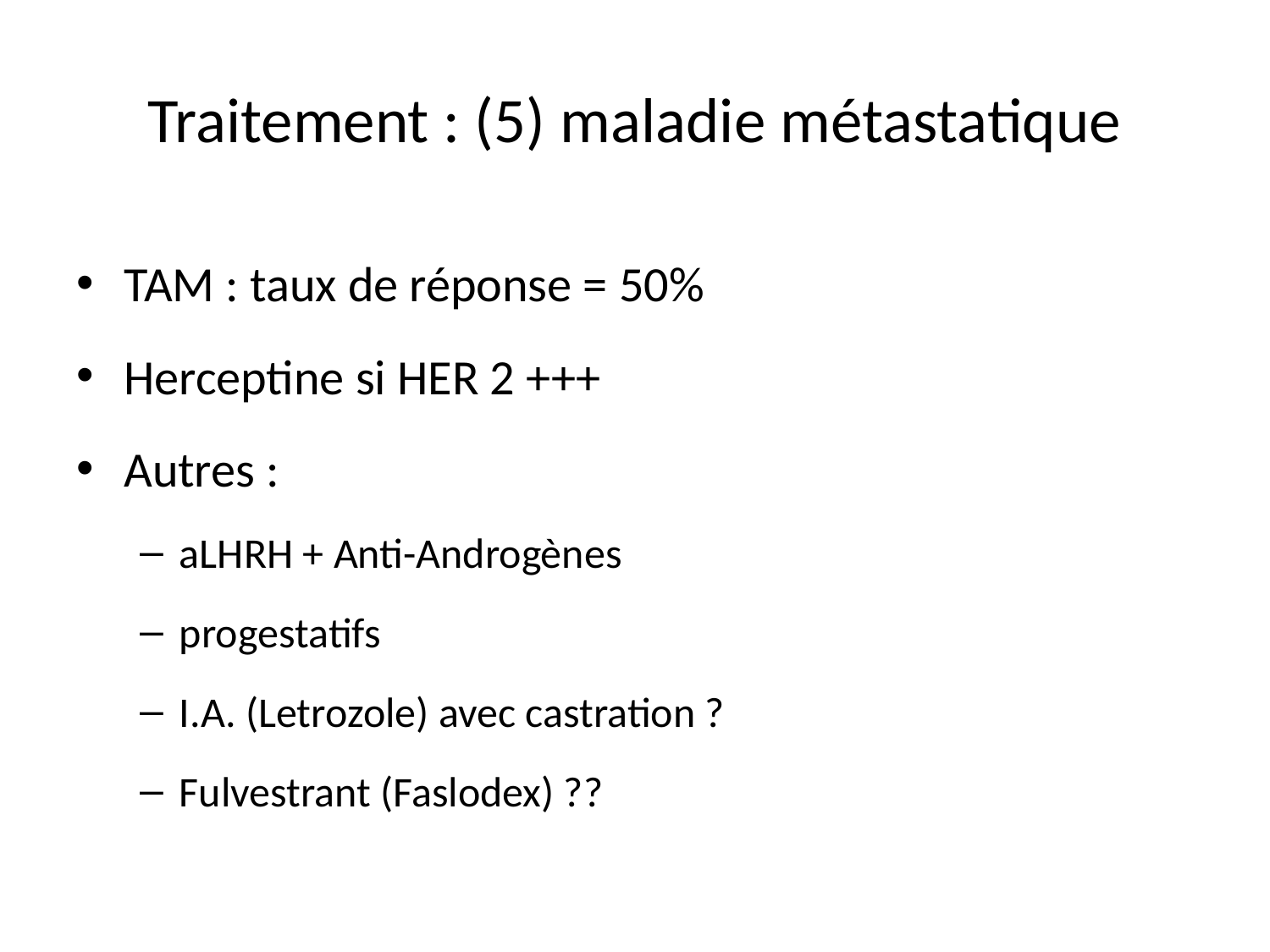

# Traitement : (5) maladie métastatique
TAM : taux de réponse = 50%
Herceptine si HER 2 +++
Autres :
aLHRH + Anti-Androgènes
progestatifs
I.A. (Letrozole) avec castration ?
Fulvestrant (Faslodex) ??